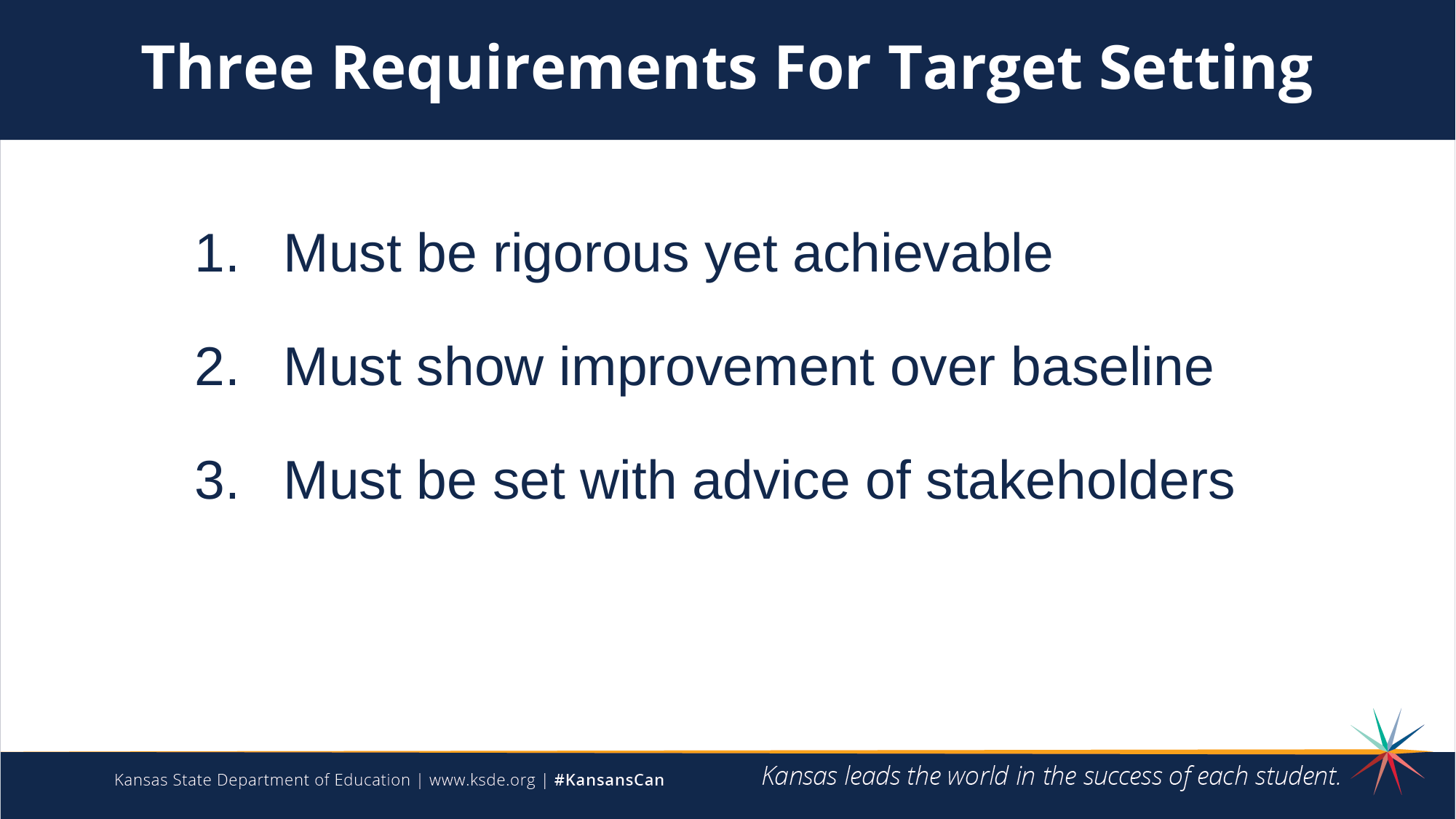

Three Requirements For Target Setting
Must be rigorous yet achievable
Must show improvement over baseline
Must be set with advice of stakeholders